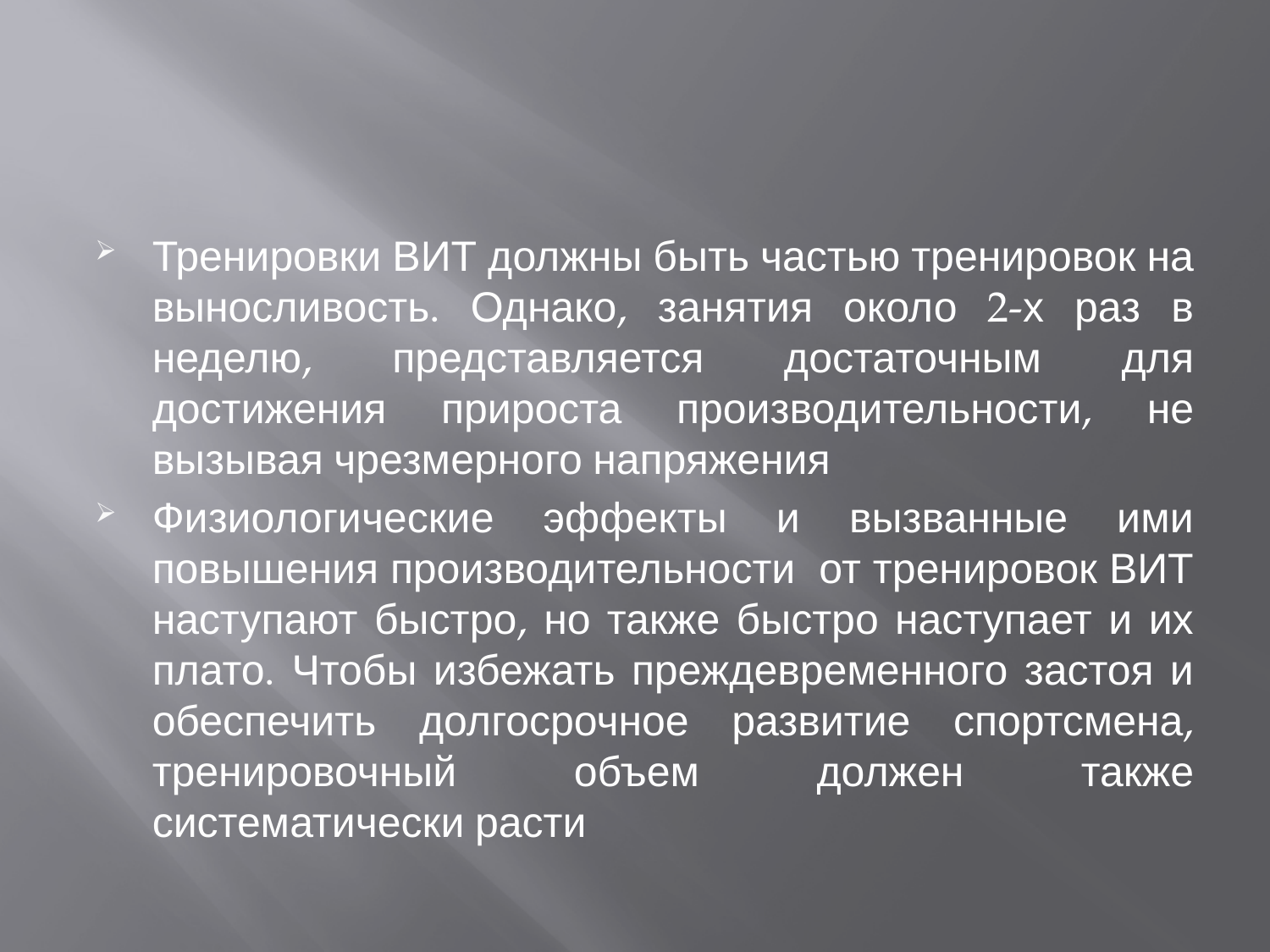

Тренировки ВИТ должны быть частью тренировок на выносливость. Однако, занятия около 2-х раз в неделю, представляется достаточным для достижения прироста производительности, не вызывая чрезмерного напряжения
Физиологические эффекты и вызванные ими повышения производительности  от тренировок ВИТ наступают быстро, но также быстро наступает и их плато. Чтобы избежать преждевременного застоя и обеспечить долгосрочное развитие спортсмена, тренировочный объем должен также систематически расти